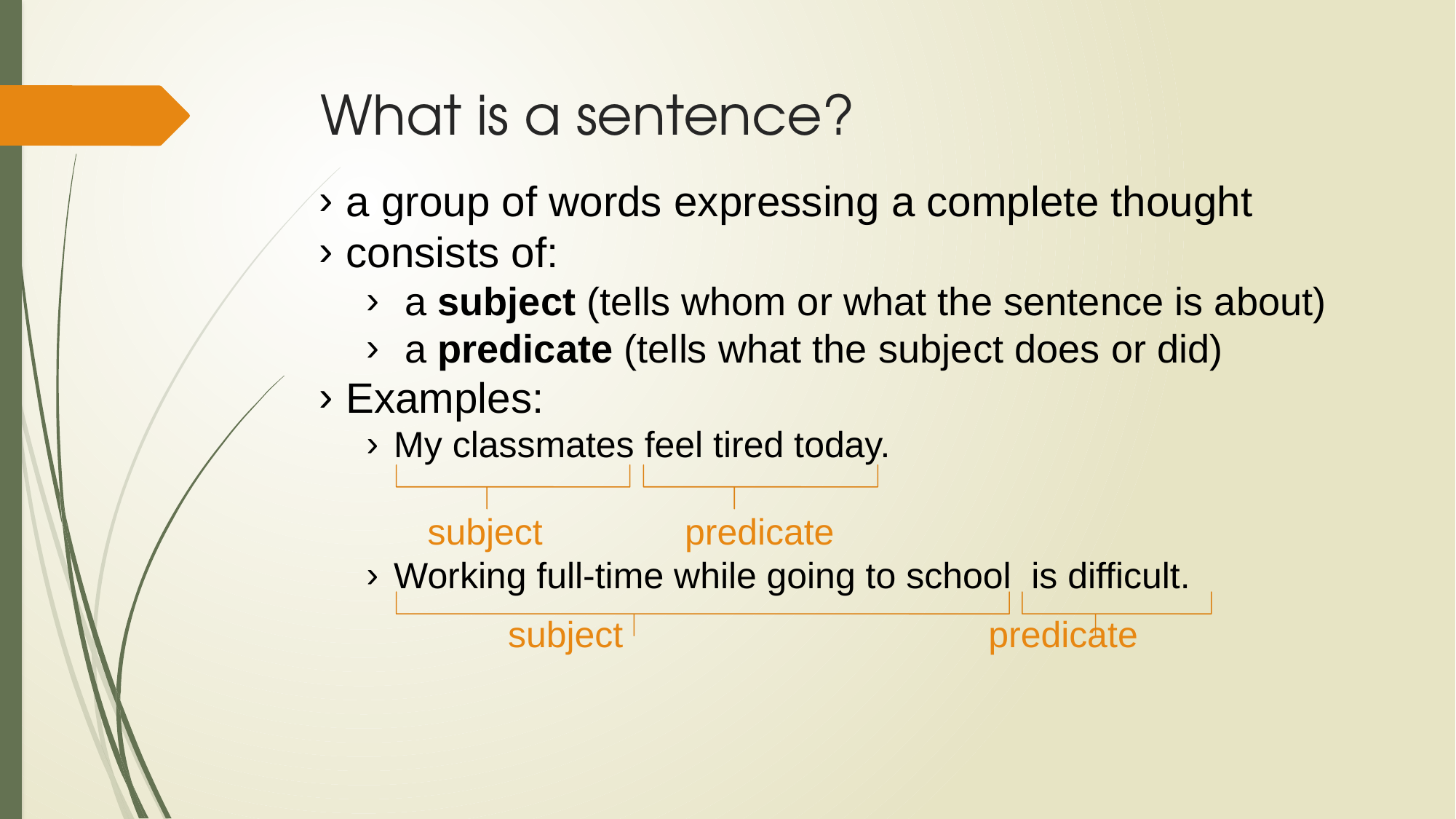

# What is a sentence?
a group of words expressing a complete thought
consists of:
 a subject (tells whom or what the sentence is about)
 a predicate (tells what the subject does or did)
Examples:
My classmates feel tired today.

      subject              predicate
Working full-time while going to school  is difficult.
                          subject                                    predicate